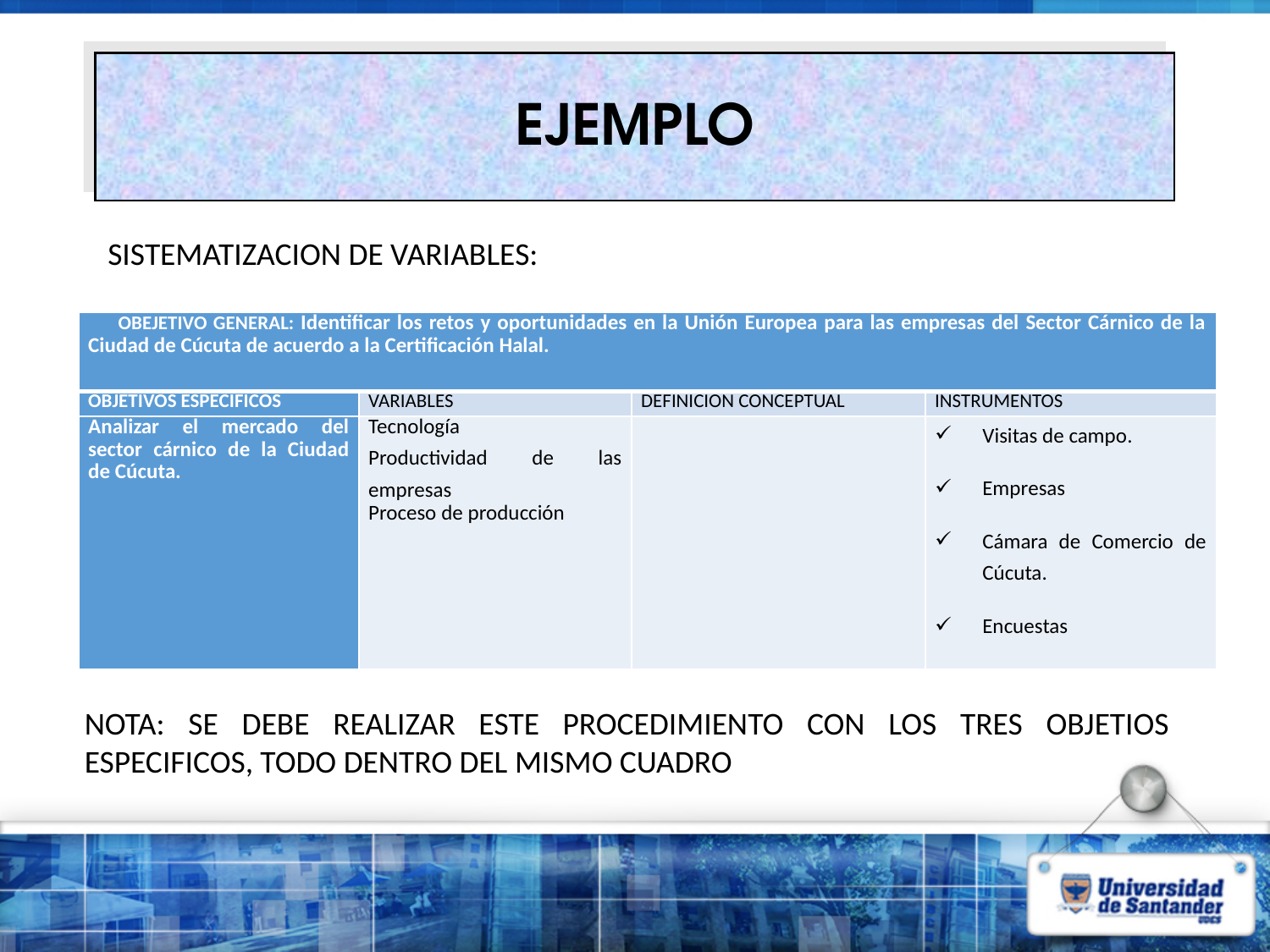

# EJEMPLO
SISTEMATIZACION DE VARIABLES:
| OBEJETIVO GENERAL: Identificar los retos y oportunidades en la Unión Europea para las empresas del Sector Cárnico de la Ciudad de Cúcuta de acuerdo a la Certificación Halal. |  |  |  |
| --- | --- | --- | --- |
| OBJETIVOS ESPECIFICOS | VARIABLES | DEFINICION CONCEPTUAL | INSTRUMENTOS |
| Analizar el mercado del sector cárnico de la Ciudad de Cúcuta. | Tecnología Productividad de las empresas Proceso de producción |  | Visitas de campo. Empresas Cámara de Comercio de Cúcuta. Encuestas |
NOTA: SE DEBE REALIZAR ESTE PROCEDIMIENTO CON LOS TRES OBJETIOS ESPECIFICOS, TODO DENTRO DEL MISMO CUADRO